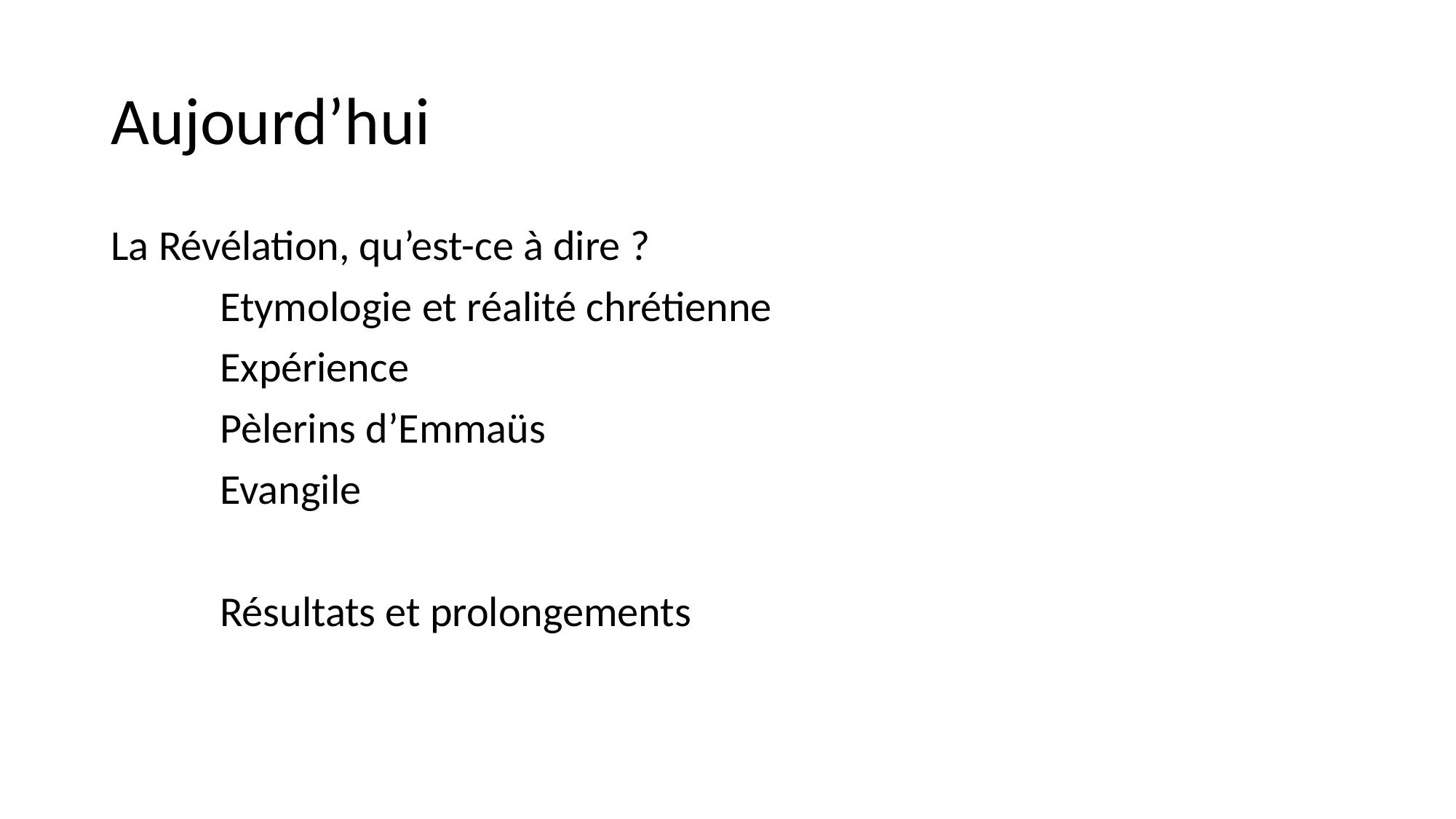

# Aujourd’hui
La Révélation, qu’est-ce à dire ?
	Etymologie et réalité chrétienne
	Expérience
	Pèlerins d’Emmaüs
	Evangile

	Résultats et prolongements